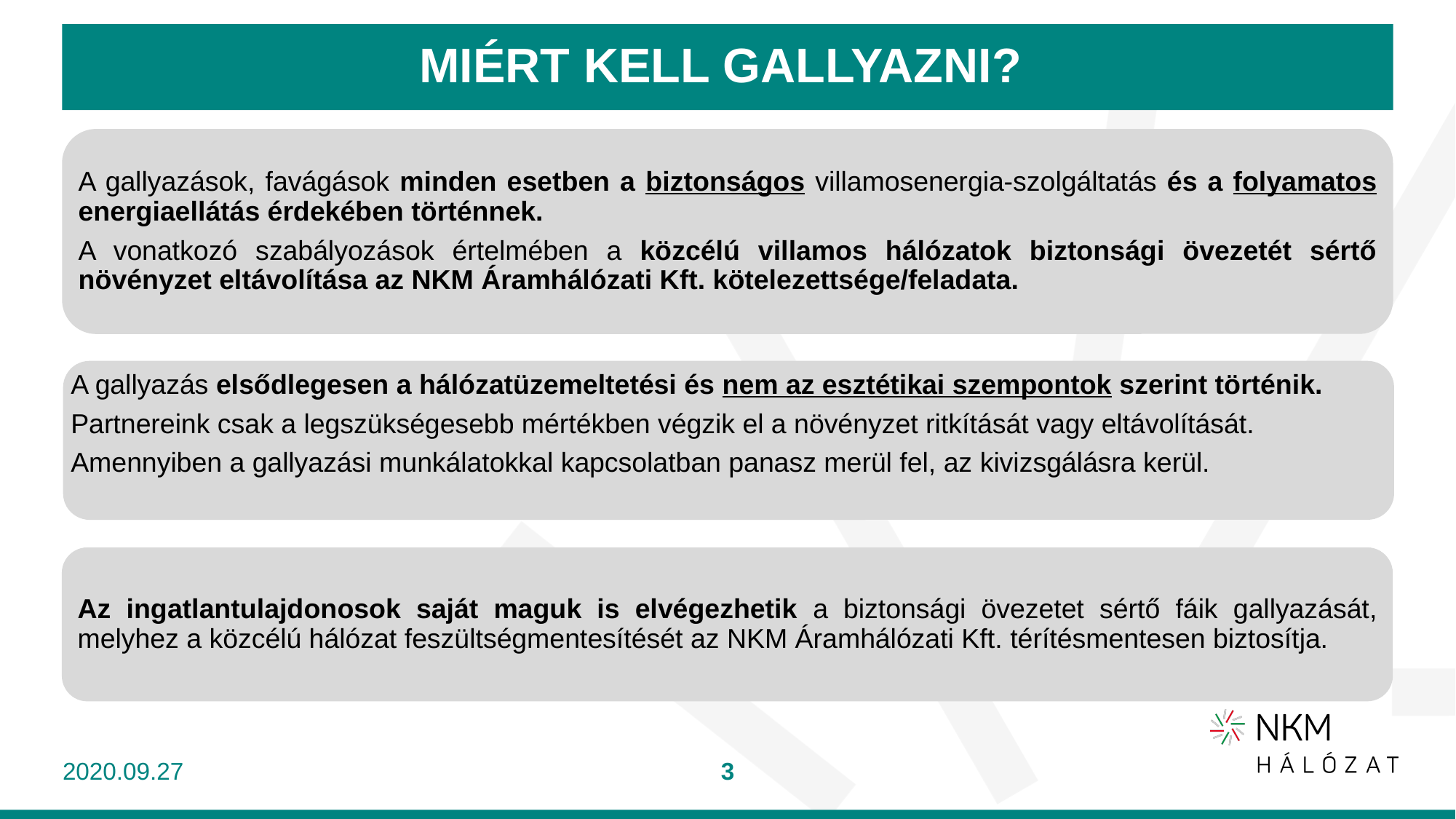

Miért kell GALLYAZni?

A gallyazások, favágások minden esetben a biztonságos villamosenergia-szolgáltatás és a folyamatos energiaellátás érdekében történnek.
A vonatkozó szabályozások értelmében a közcélú villamos hálózatok biztonsági övezetét sértő növényzet eltávolítása az NKM Áramhálózati Kft. kötelezettsége/feladata.
A gallyazás elsődlegesen a hálózatüzemeltetési és nem az esztétikai szempontok szerint történik.
Partnereink csak a legszükségesebb mértékben végzik el a növényzet ritkítását vagy eltávolítását.
Amennyiben a gallyazási munkálatokkal kapcsolatban panasz merül fel, az kivizsgálásra kerül.

Az ingatlantulajdonosok saját maguk is elvégezhetik a biztonsági övezetet sértő fáik gallyazását, melyhez a közcélú hálózat feszültségmentesítését az NKM Áramhálózati Kft. térítésmentesen biztosítja.
3
2020.09.27